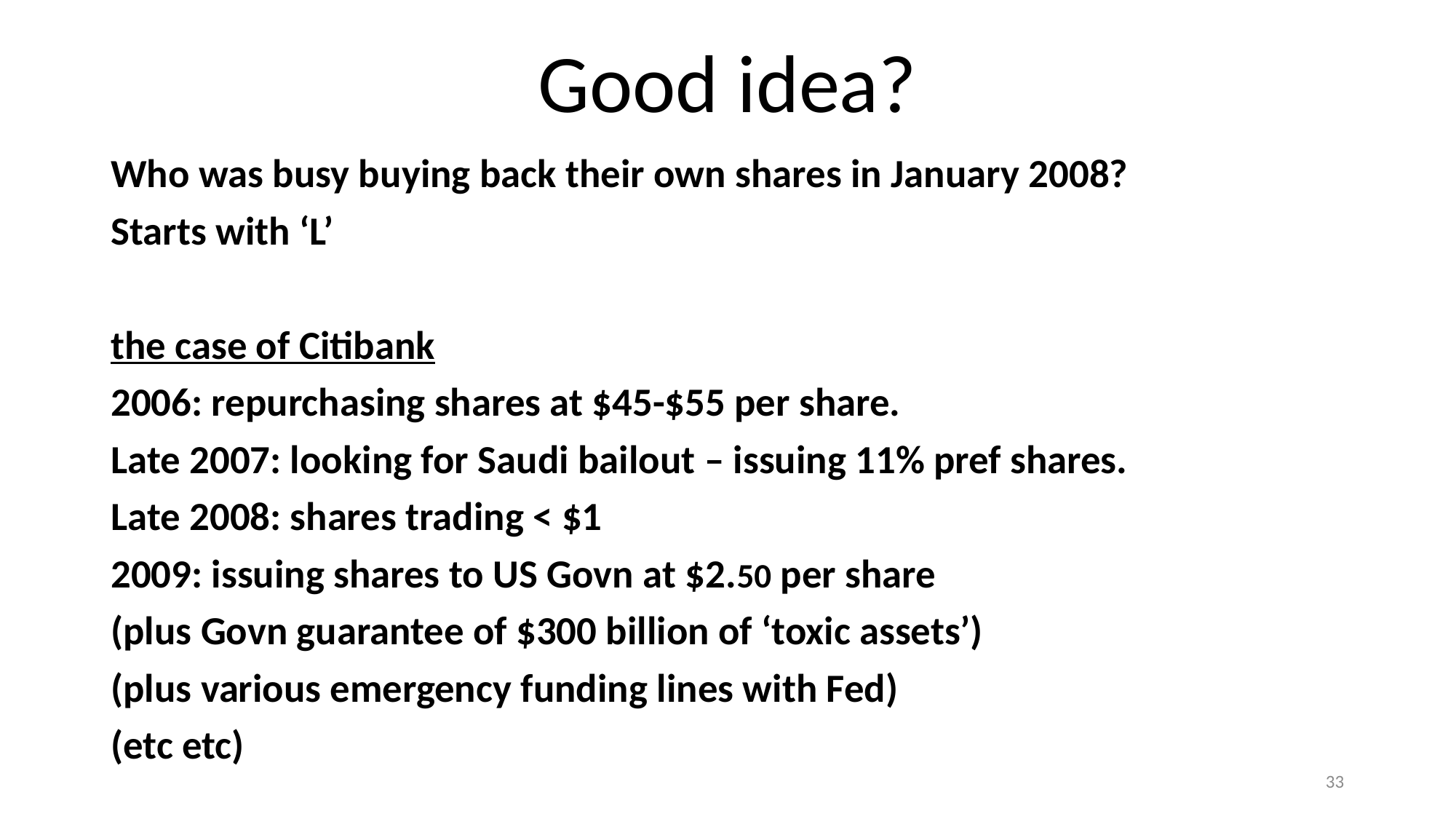

# Good idea?
Who was busy buying back their own shares in January 2008?
Starts with ‘L’

the case of Citibank
2006: repurchasing shares at $45-$55 per share.
Late 2007: looking for Saudi bailout – issuing 11% pref shares.
Late 2008: shares trading ˂ $1
2009: issuing shares to US Govn at $2.50 per share
(plus Govn guarantee of $300 billion of ‘toxic assets’)
(plus various emergency funding lines with Fed)
(etc etc)
33